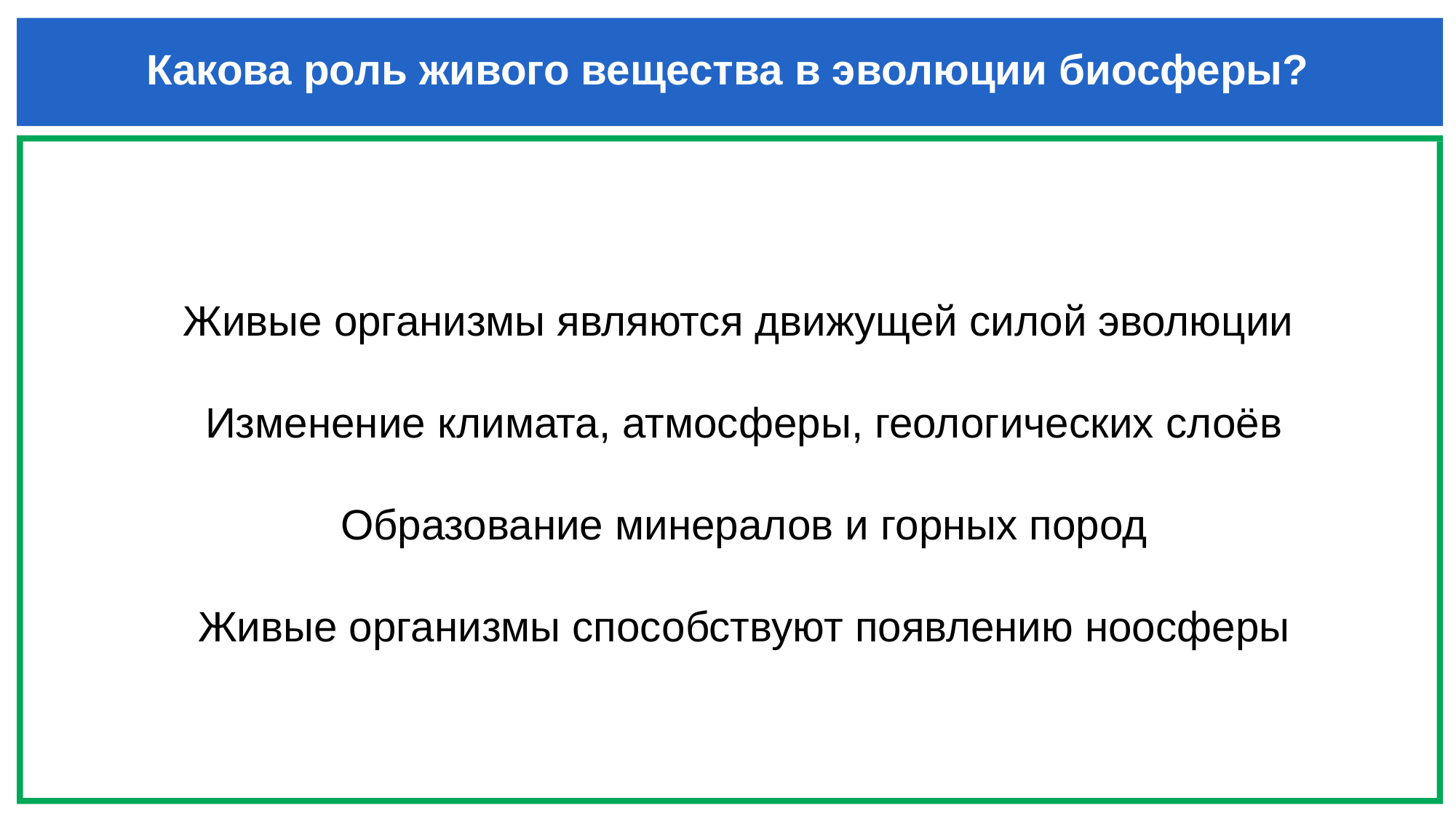

# Какова роль живого вещества в эволюции биосферы?

Живые организмы являются движущей силой эволюции

 Изменение климата, атмосферы, геологических слоёв

 Образование минералов и горных пород

 Живые организмы способствуют появлению ноосферы